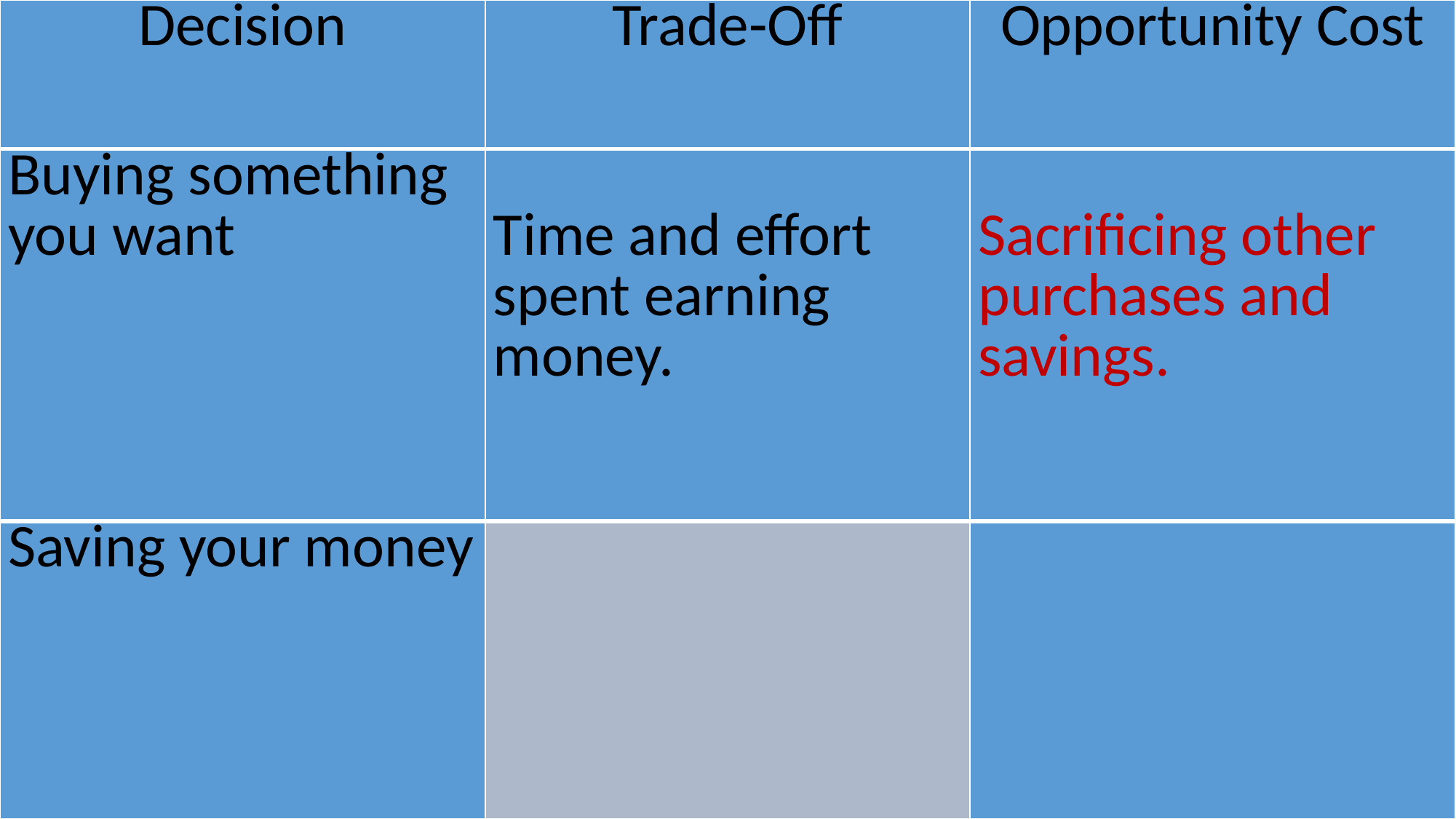

| Decision | Trade-Off | Opportunity Cost |
| --- | --- | --- |
| Buying something you want | Time and effort spent earning money. | Sacrificing other purchases and savings. |
| Saving your money |  |  |